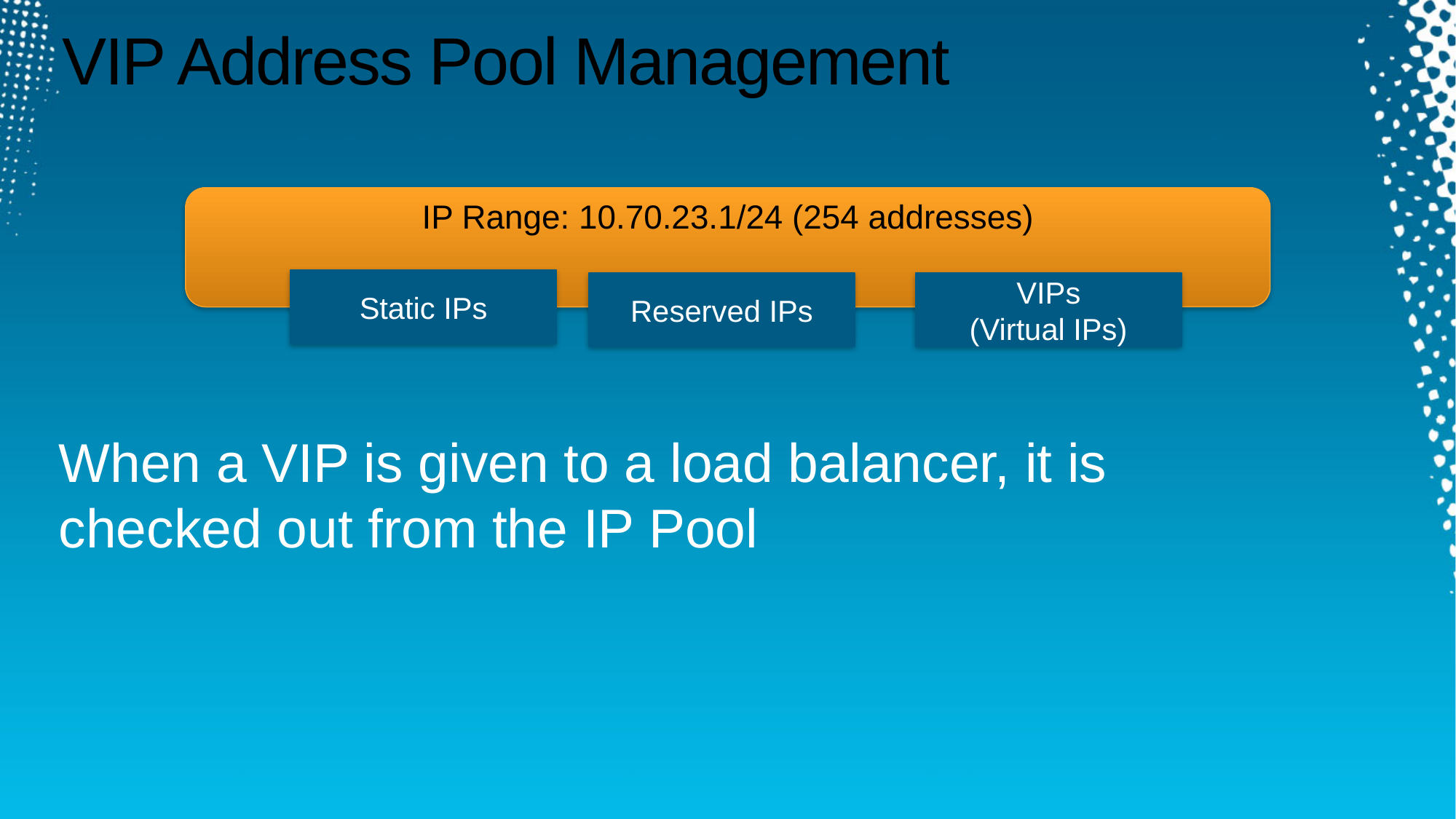

# VIP Address Pool Management
IP Range: 10.70.23.1/24 (254 addresses)

Static IPs
Reserved IPs
VIPs
(Virtual IPs)
When a VIP is given to a load balancer, it is checked out from the IP Pool